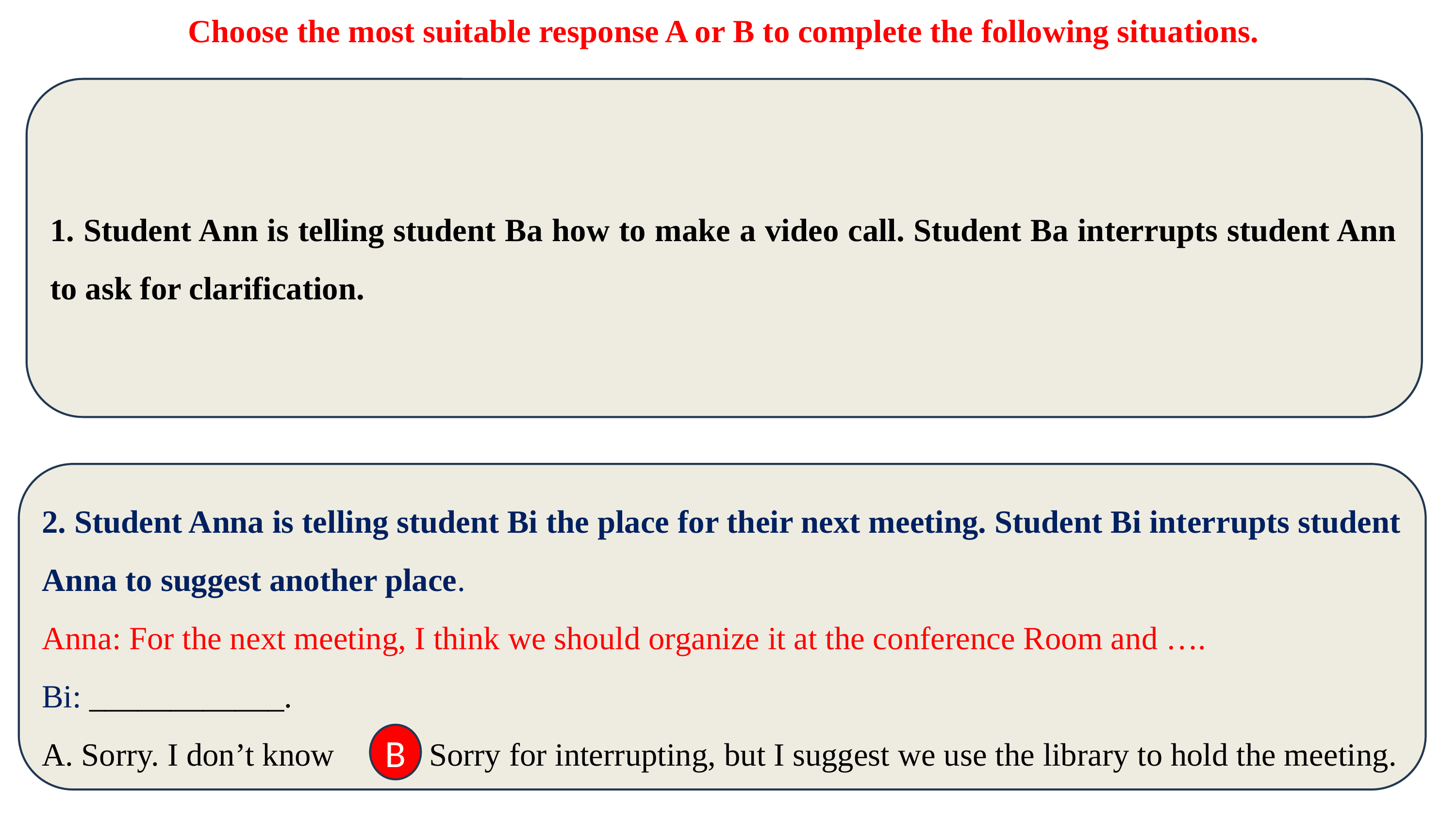

Choose the most suitable response A or B to complete the following situations.

1. Student Ann is telling student Ba how to make a video call. Student Ba interrupts student Ann to ask for clarification.
2. Student Anna is telling student Bi the place for their next meeting. Student Bi interrupts student Anna to suggest another place.
Anna: For the next meeting, I think we should organize it at the conference Room and ….
Bi: ____________.
A. Sorry. I don’t know       B. Sorry for interrupting, but I suggest we use the library to hold the meeting.
B